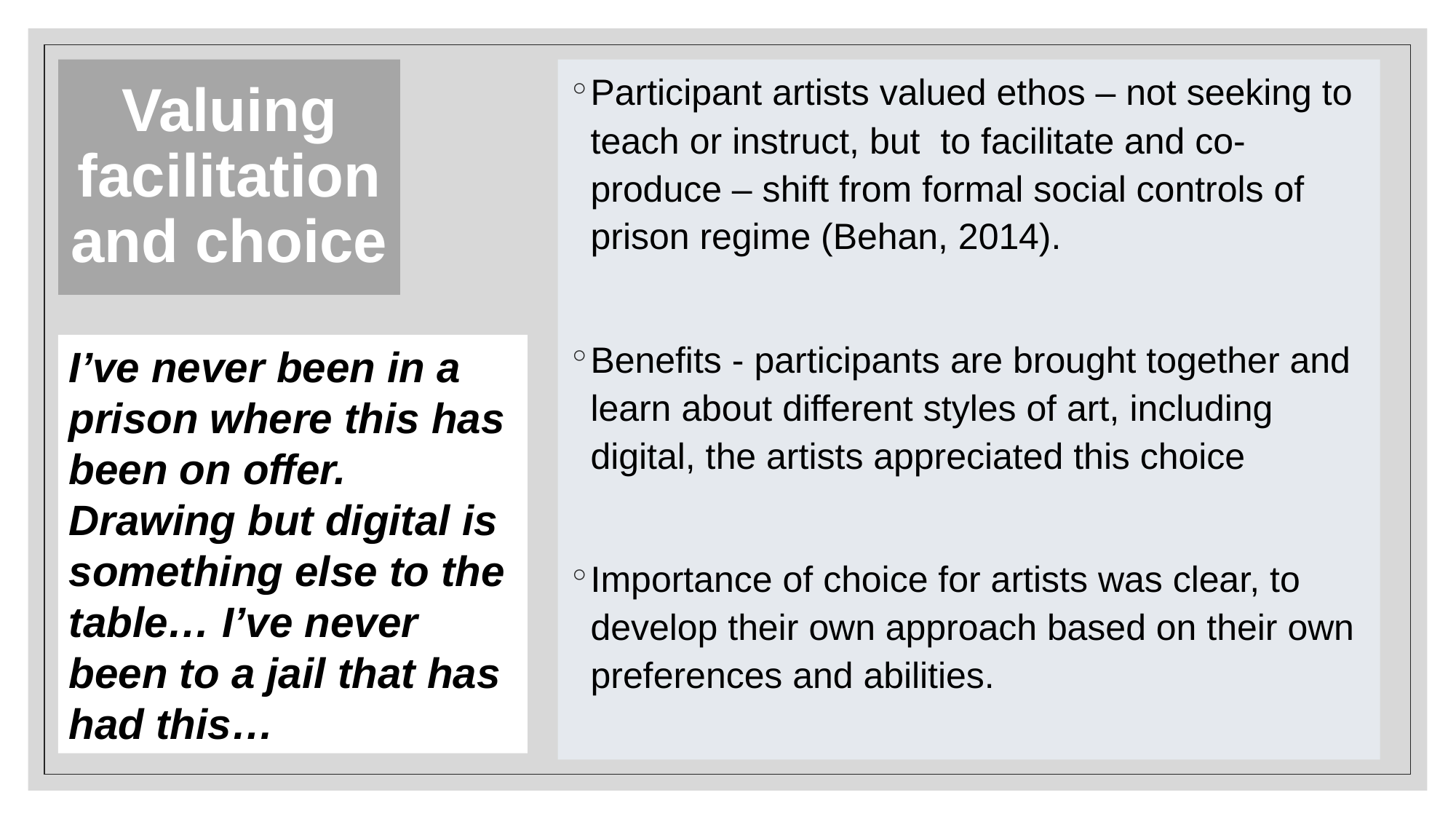

# Valuing facilitation and choice
Participant artists valued ethos – not seeking to teach or instruct, but  to facilitate and co-produce – shift from formal social controls of prison regime (Behan, 2014).

Benefits - participants are brought together and learn about different styles of art, including digital, the artists appreciated this choice

Importance of choice for artists was clear, to develop their own approach based on their own preferences and abilities.

I’ve never been in a prison where this has been on offer. Drawing but digital is something else to the table… I’ve never been to a jail that has had this…